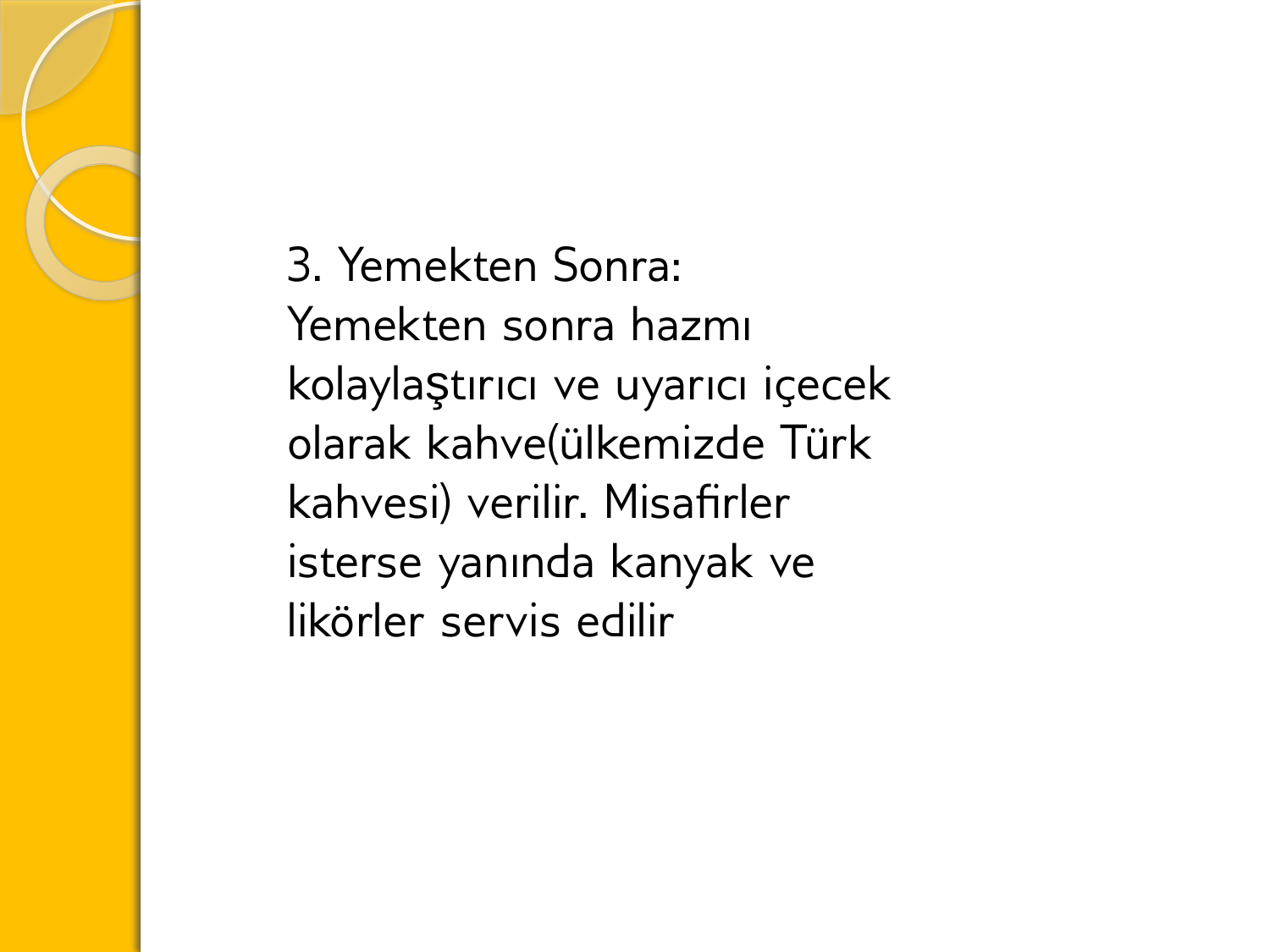

3. Yemekten Sonra:
Yemekten sonra hazmı kolaylaştırıcı ve uyarıcı içecek olarak kahve(ülkemizde Türk kahvesi) verilir. Misafirler isterse yanında kanyak ve likörler servis edilir